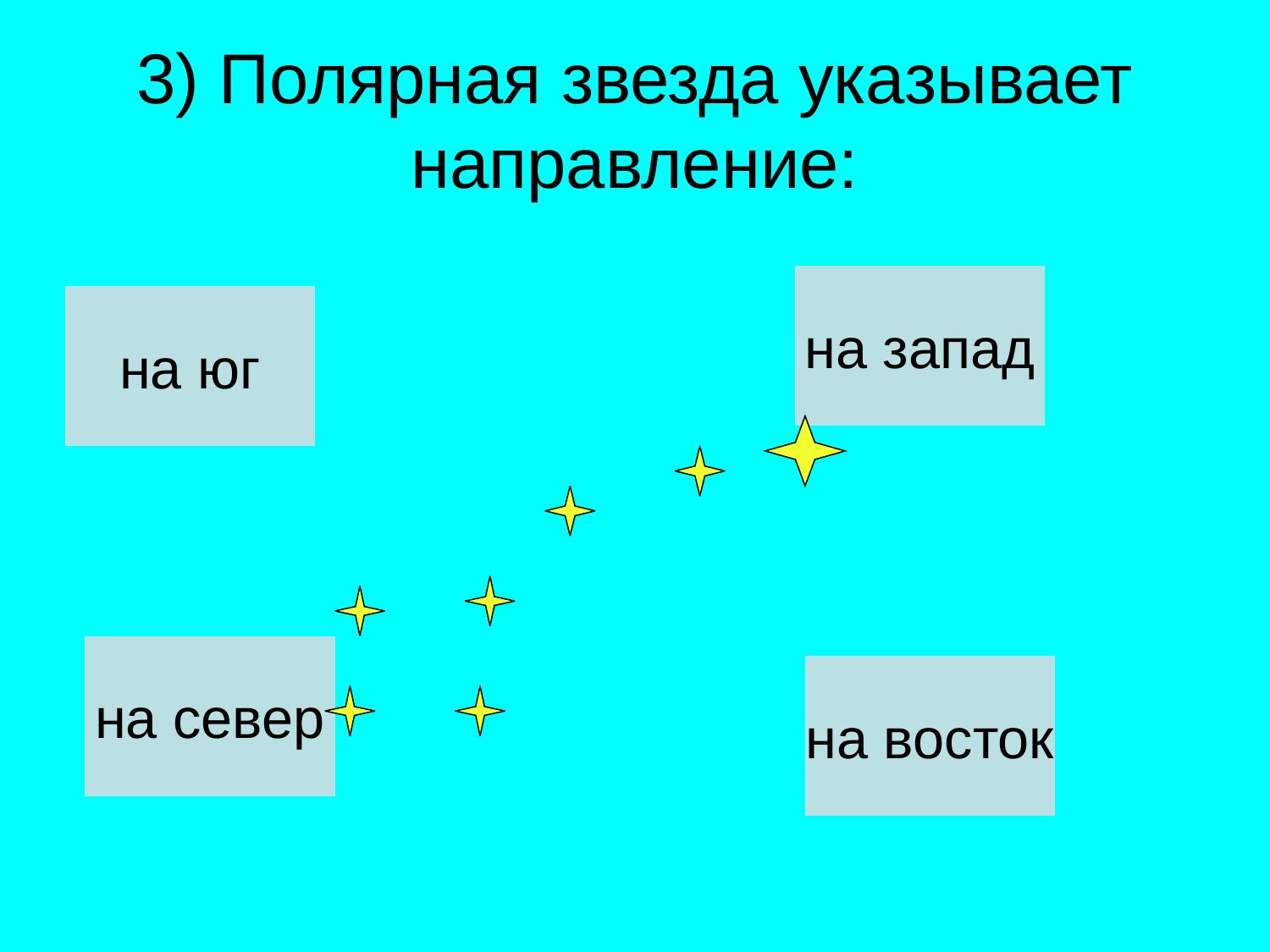

# 3) Полярная звезда указывает направление:
на запад
на юг

на север
на восток